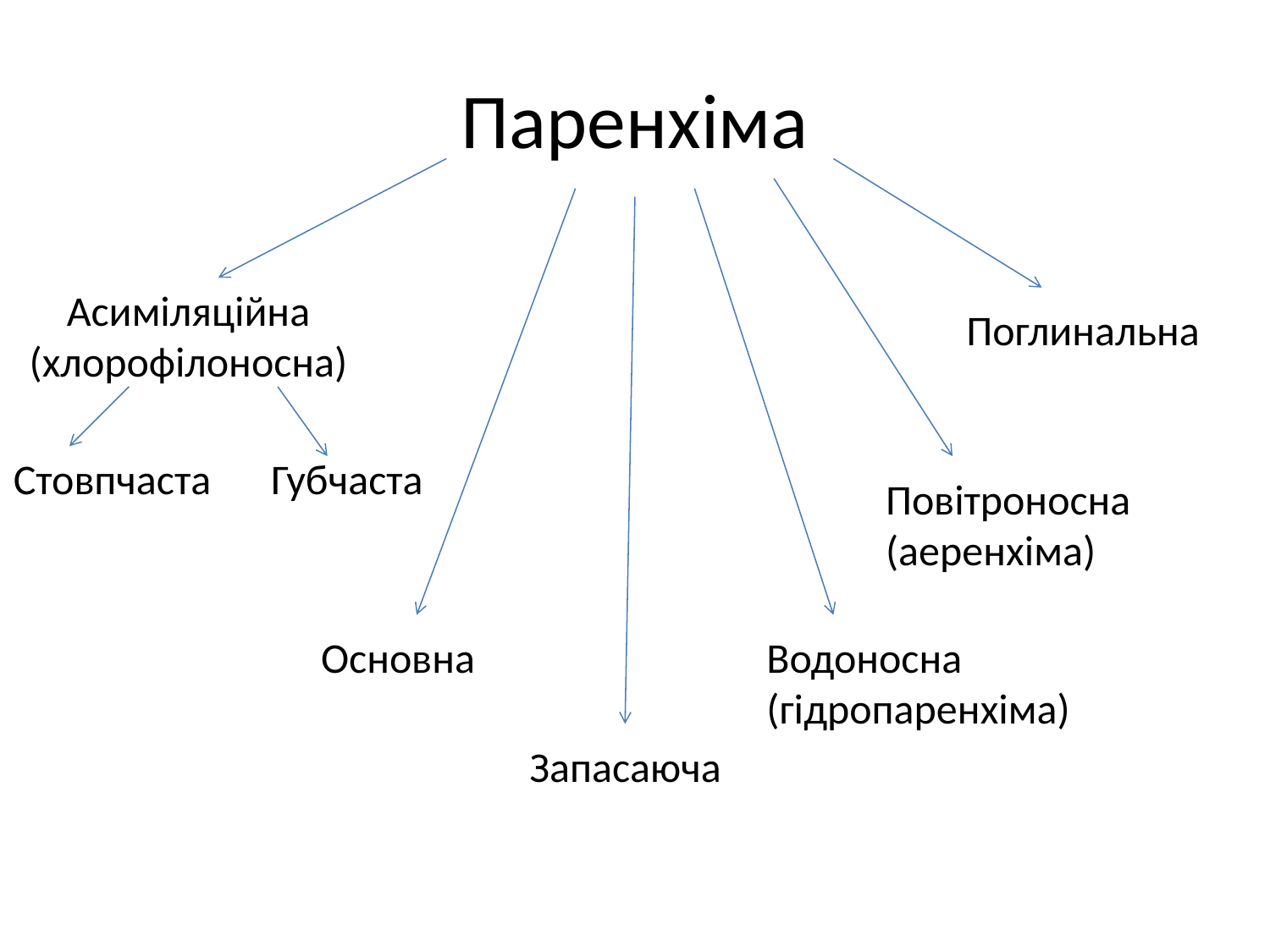

# Паренхіма
Асиміляційна (хлорофілоносна)
Поглинальна
Стовпчаста
Губчаста
Повітроносна (аеренхіма)
Основна
Водоносна (гідропаренхіма)
Запасаюча